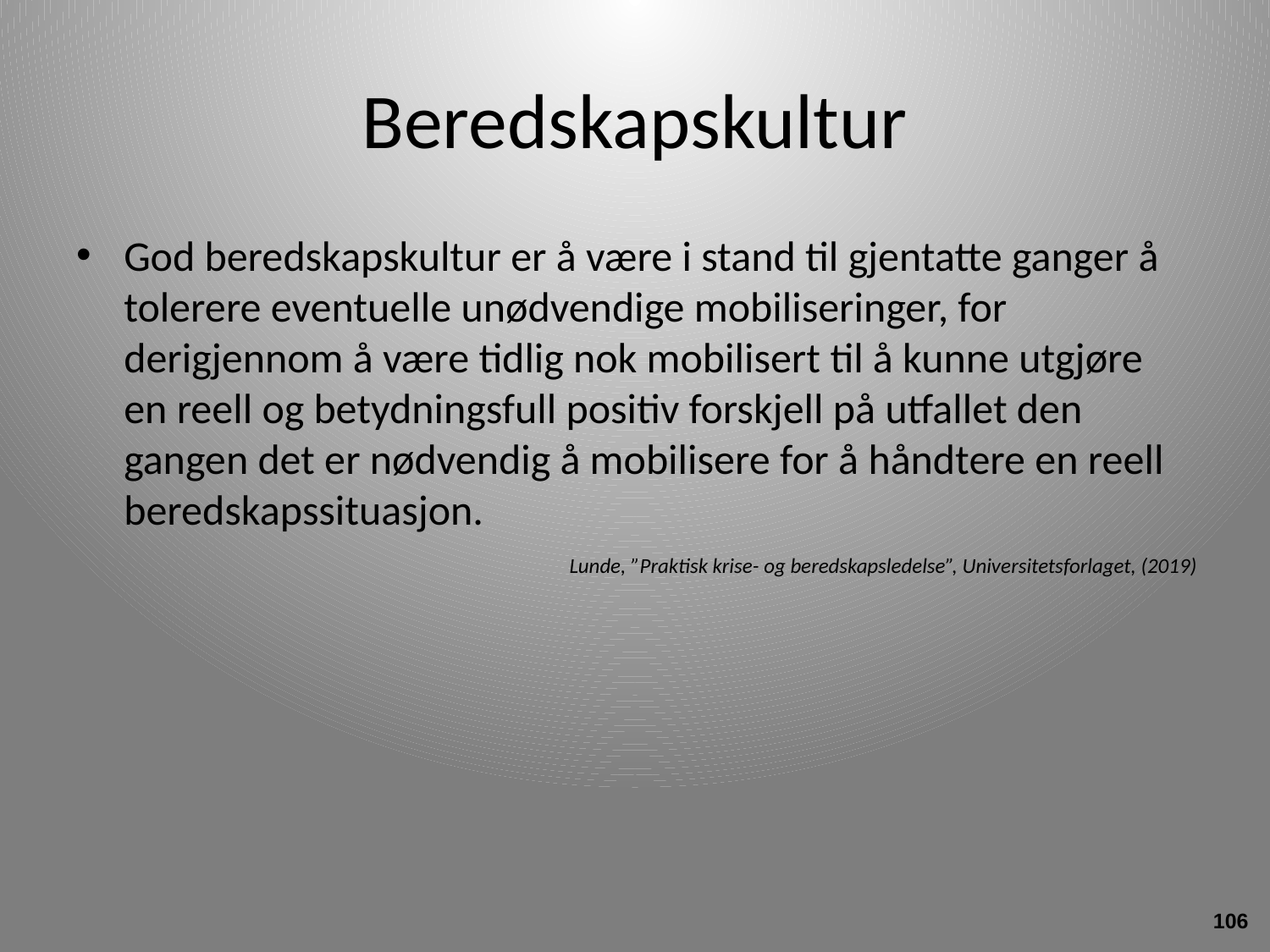

# Beredskapskultur
God beredskapskultur er å være i stand til gjentatte ganger å tolerere eventuelle unødvendige mobiliseringer, for derigjennom å være tidlig nok mobilisert til å kunne utgjøre en reell og betydningsfull positiv forskjell på utfallet den gangen det er nødvendig å mobilisere for å håndtere en reell beredskapssituasjon.
Lunde, ”Praktisk krise- og beredskapsledelse”, Universitetsforlaget, (2019)
106